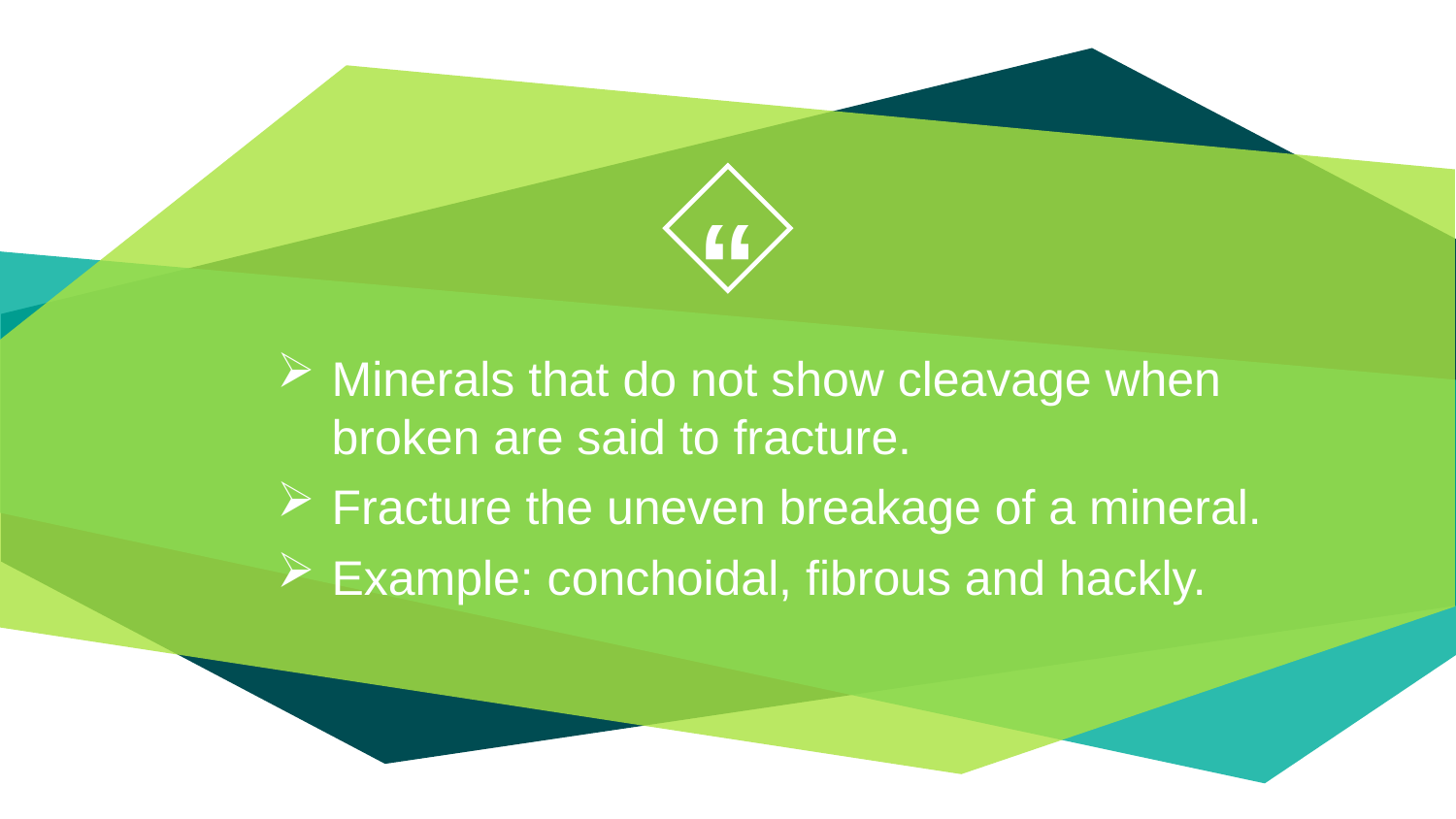

Minerals that do not show cleavage when broken are said to fracture.
Fracture the uneven breakage of a mineral.
Example: conchoidal, fibrous and hackly.
19